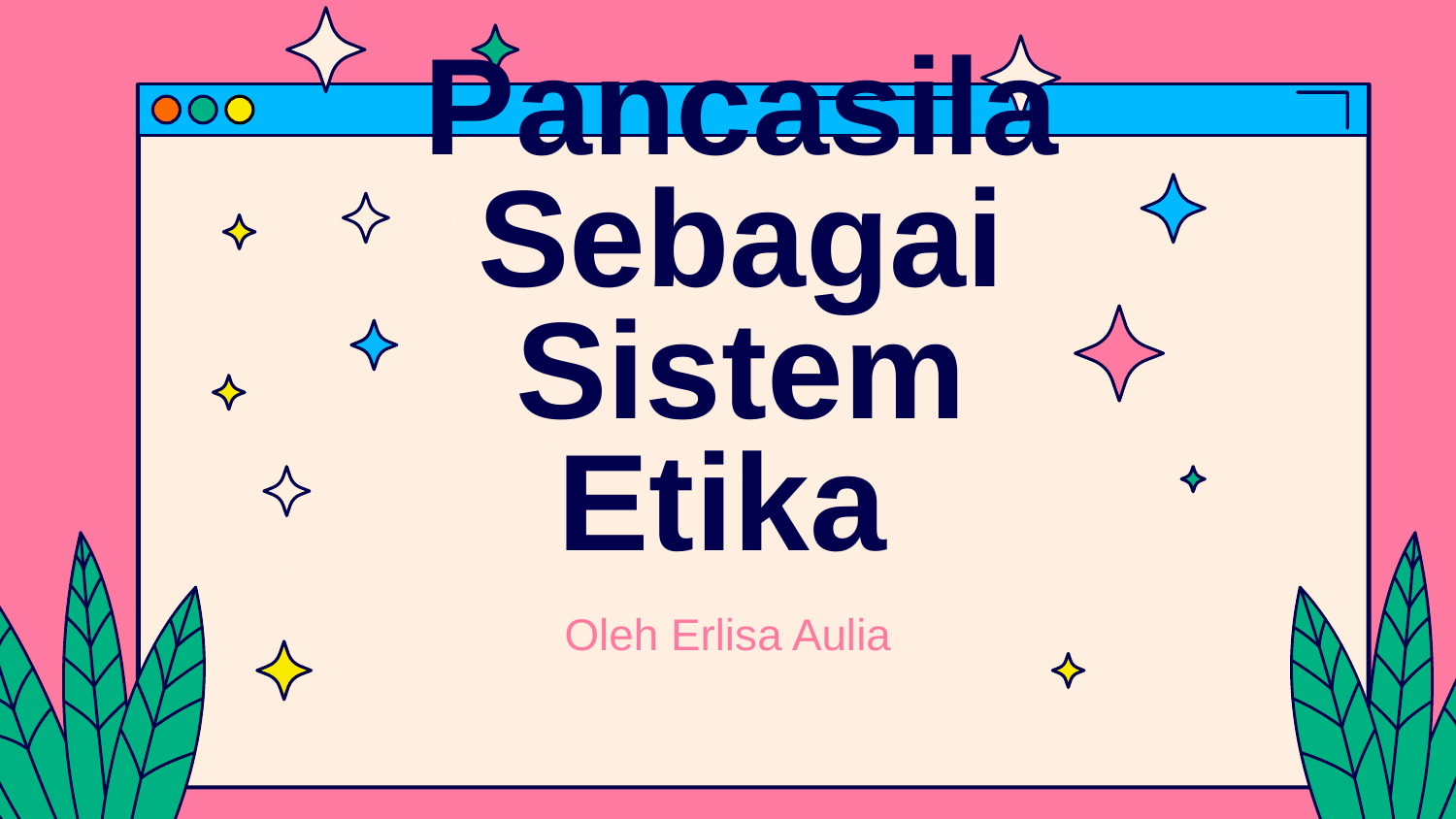

# Pancasila Sebagai Sistem Etika
Oleh Erlisa Aulia